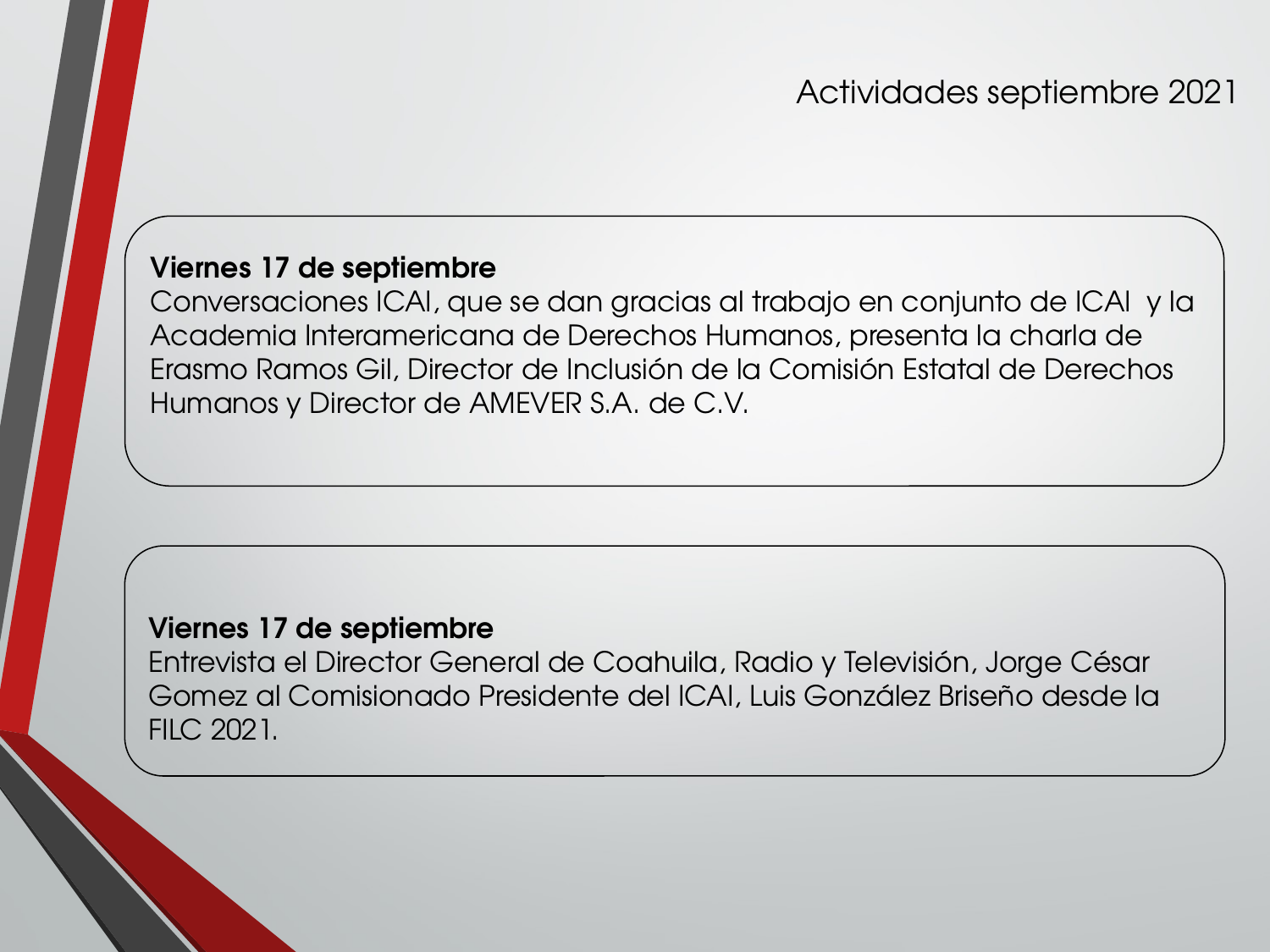

Actividades septiembre 2021
Viernes 17 de septiembre
Conversaciones ICAI, que se dan gracias al trabajo en conjunto de ICAI  y la Academia Interamericana de Derechos Humanos, presenta la charla de Erasmo Ramos Gil, Director de Inclusión de la Comisión Estatal de Derechos Humanos y Director de AMEVER S.A. de C.V.

Viernes 17 de septiembre
Entrevista el Director General de Coahuila, Radio y Televisión, Jorge César Gomez al Comisionado Presidente del ICAI, Luis González Briseño desde la FILC 2021.